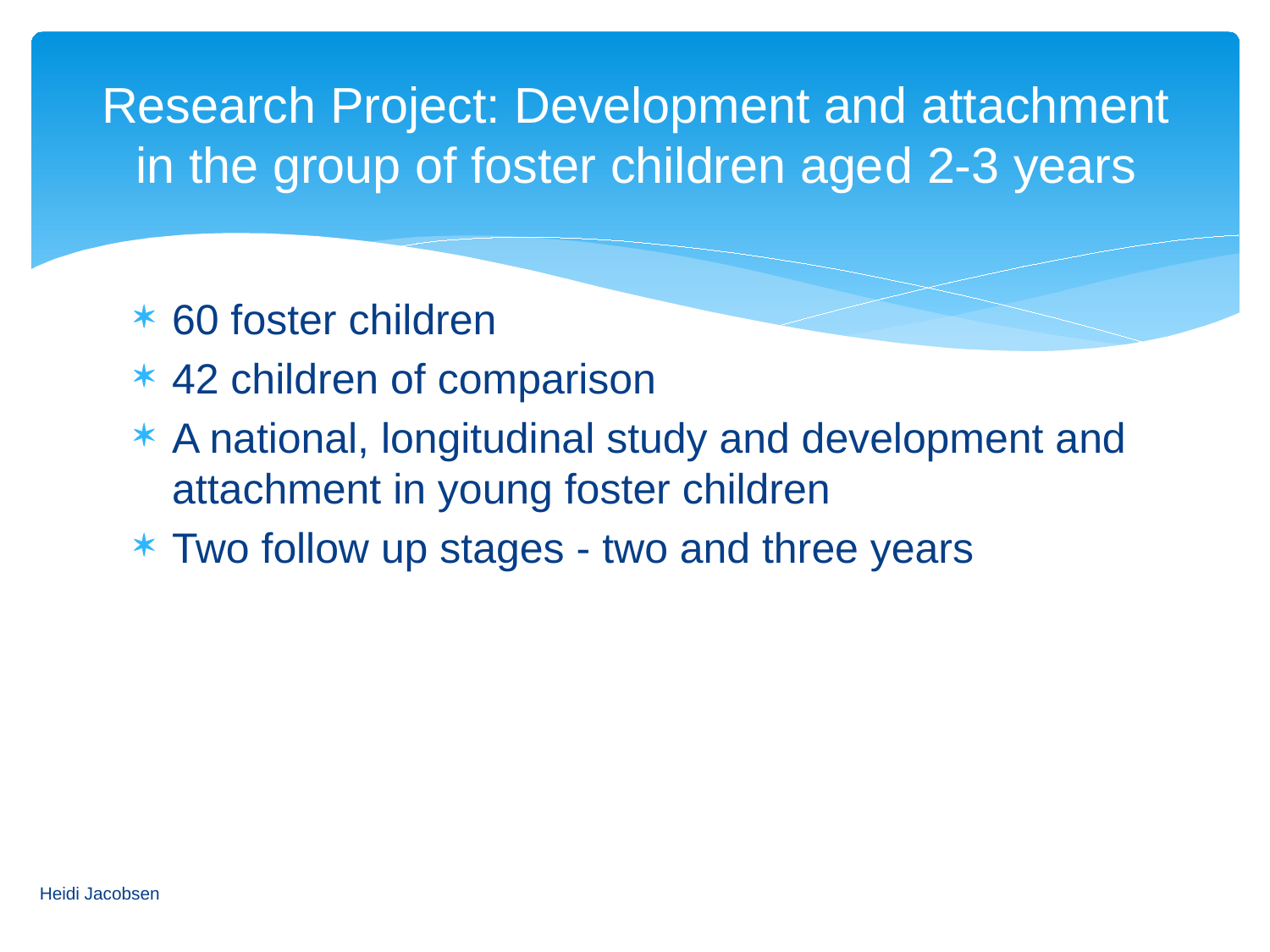

# Research Project: Development and attachment in the group of foster children aged 2-3 years
60 foster children
42 children of comparison
A national, longitudinal study and development and attachment in young foster children
Two follow up stages - two and three years
Heidi Jacobsen